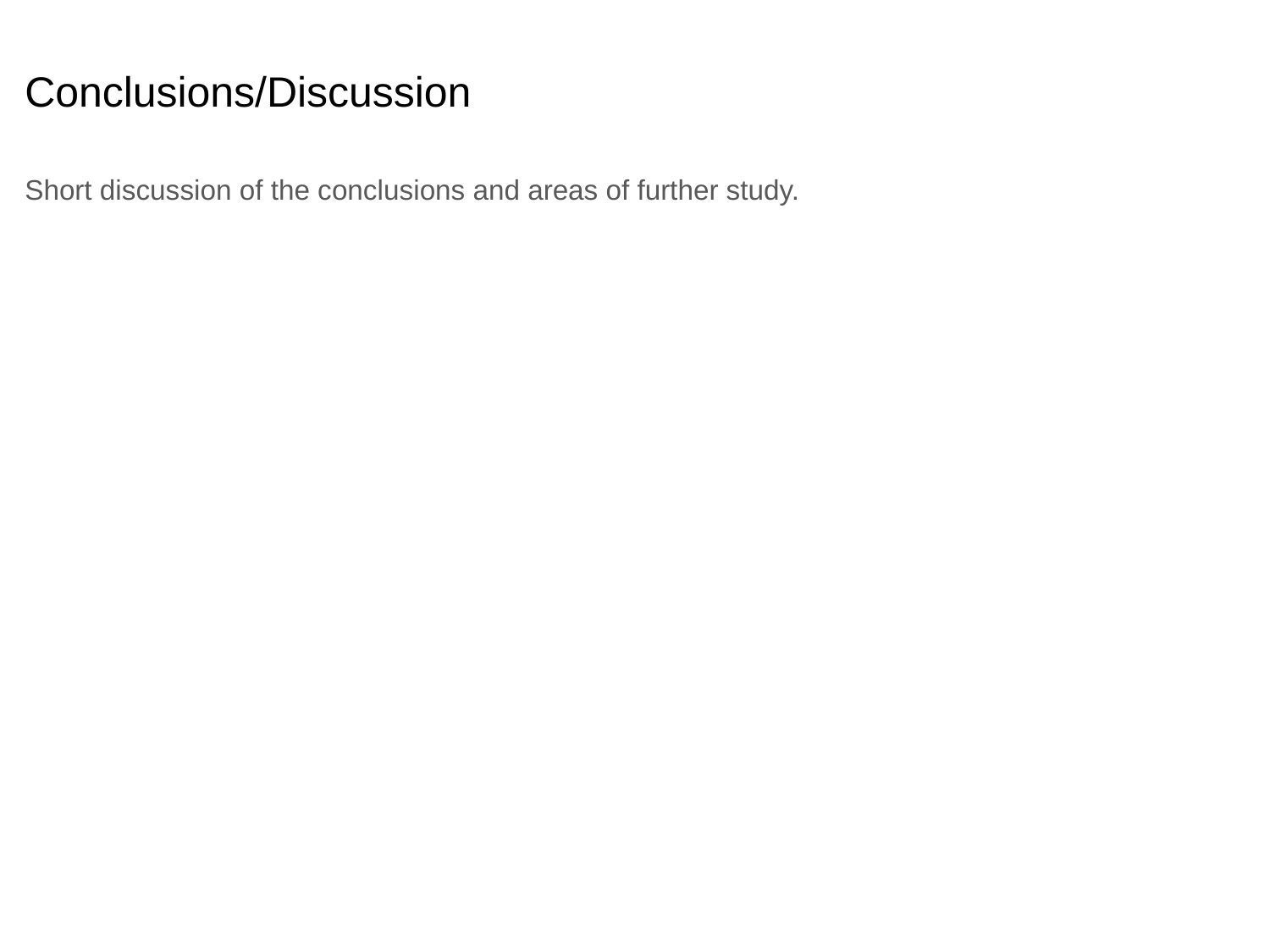

# Conclusions/Discussion
Short discussion of the conclusions and areas of further study.